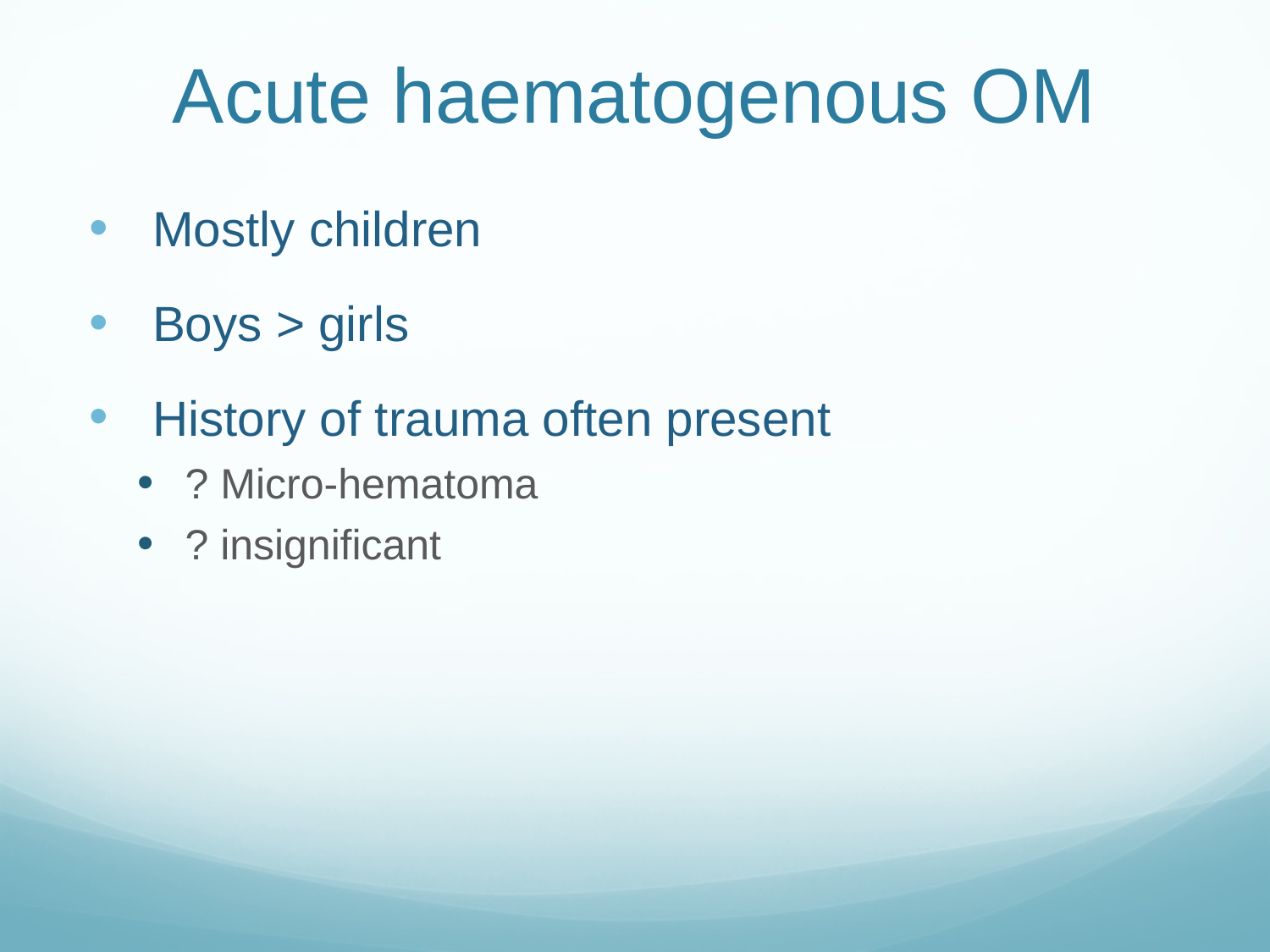

# Acute haematogenous OM
Mostly children
Boys > girls
History of trauma often present
? Micro-hematoma
? insignificant